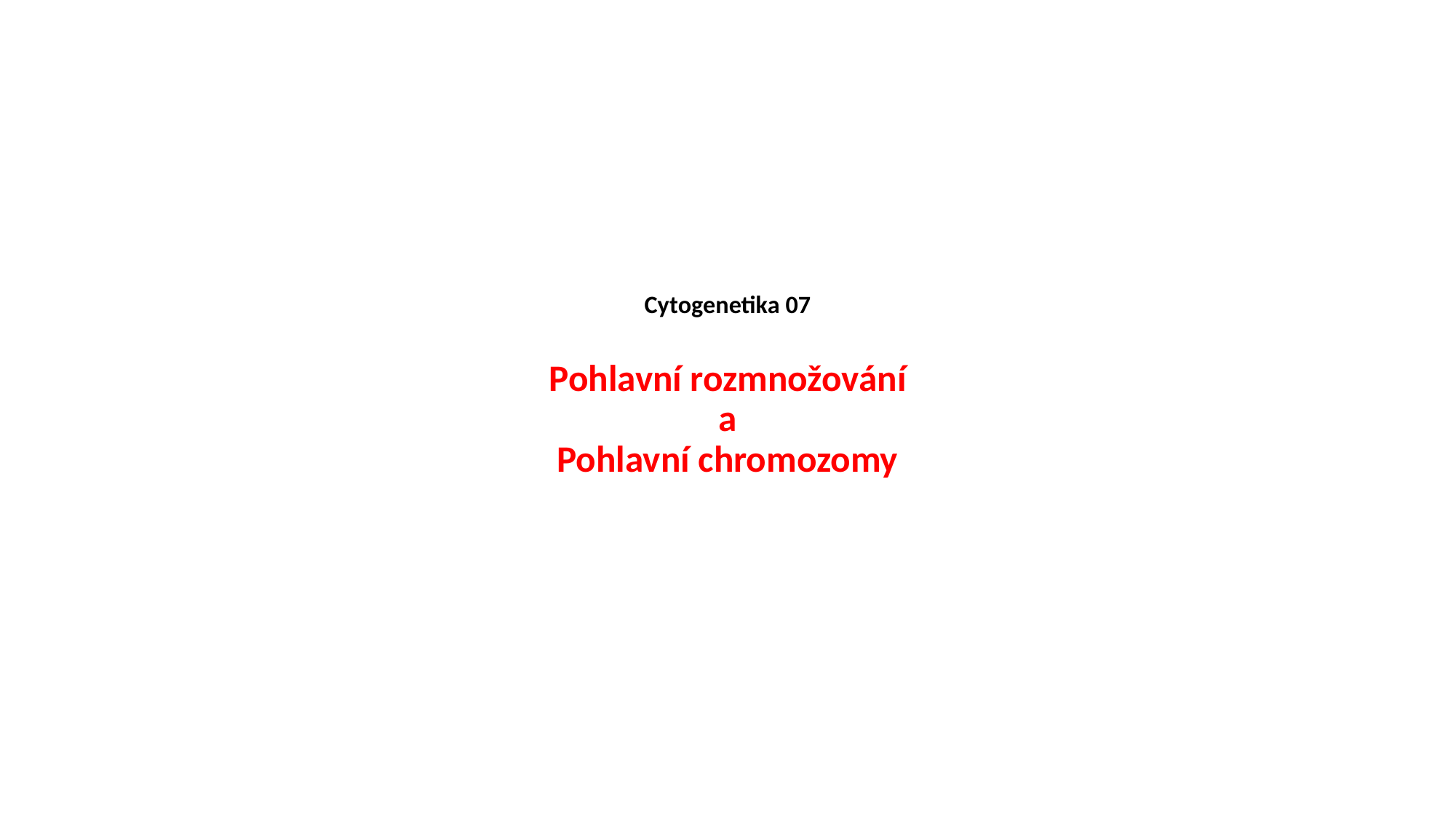

# Cytogenetika 07 Pohlavní rozmnožování a Pohlavní chromozomy